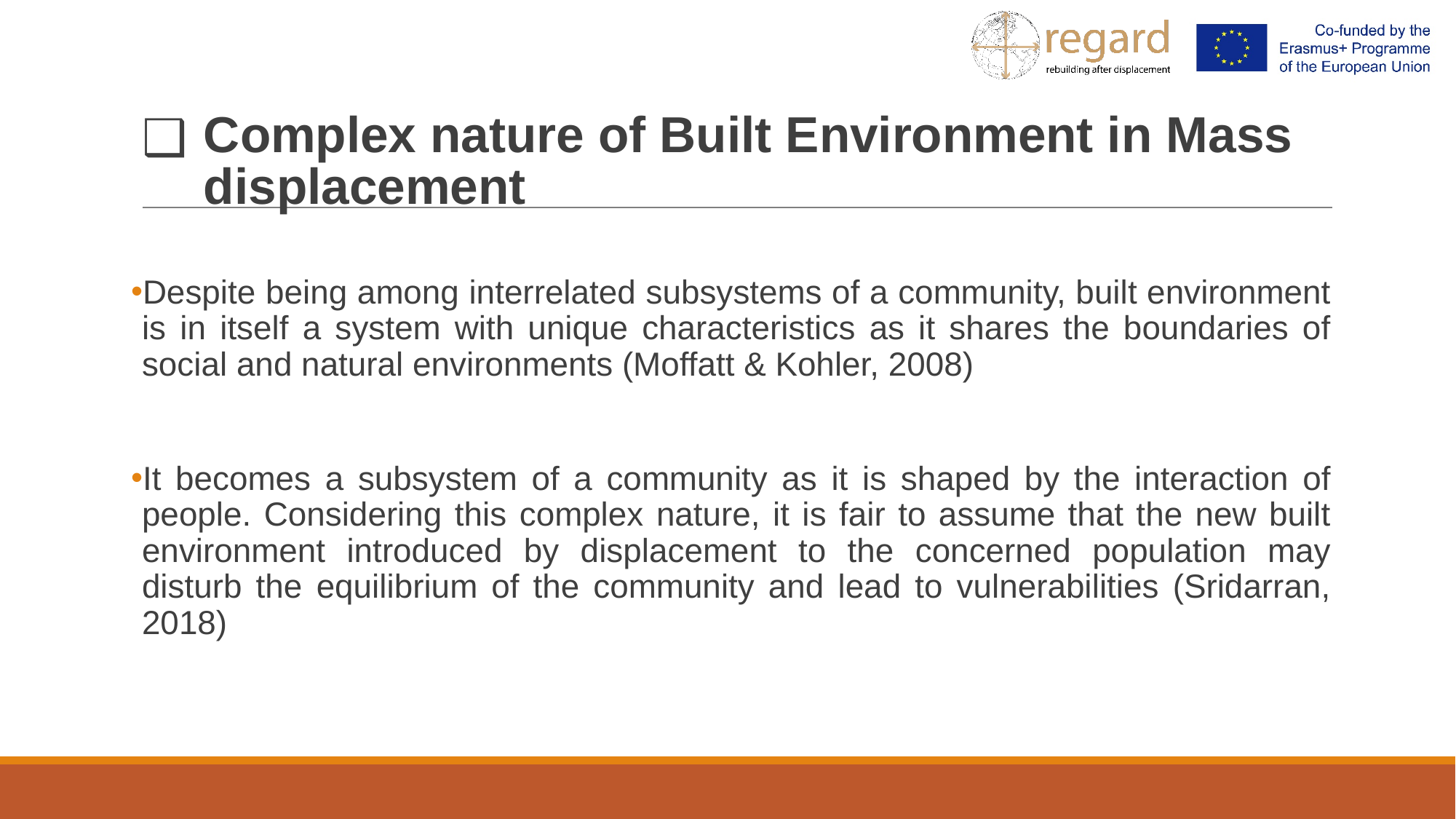

# Complex nature of Built Environment in Mass displacement

Despite being among interrelated subsystems of a community, built environment is in itself a system with unique characteristics as it shares the boundaries of social and natural environments (Moffatt & Kohler, 2008)

It becomes a subsystem of a community as it is shaped by the interaction of people. Considering this complex nature, it is fair to assume that the new built environment introduced by displacement to the concerned population may disturb the equilibrium of the community and lead to vulnerabilities (Sridarran, 2018)